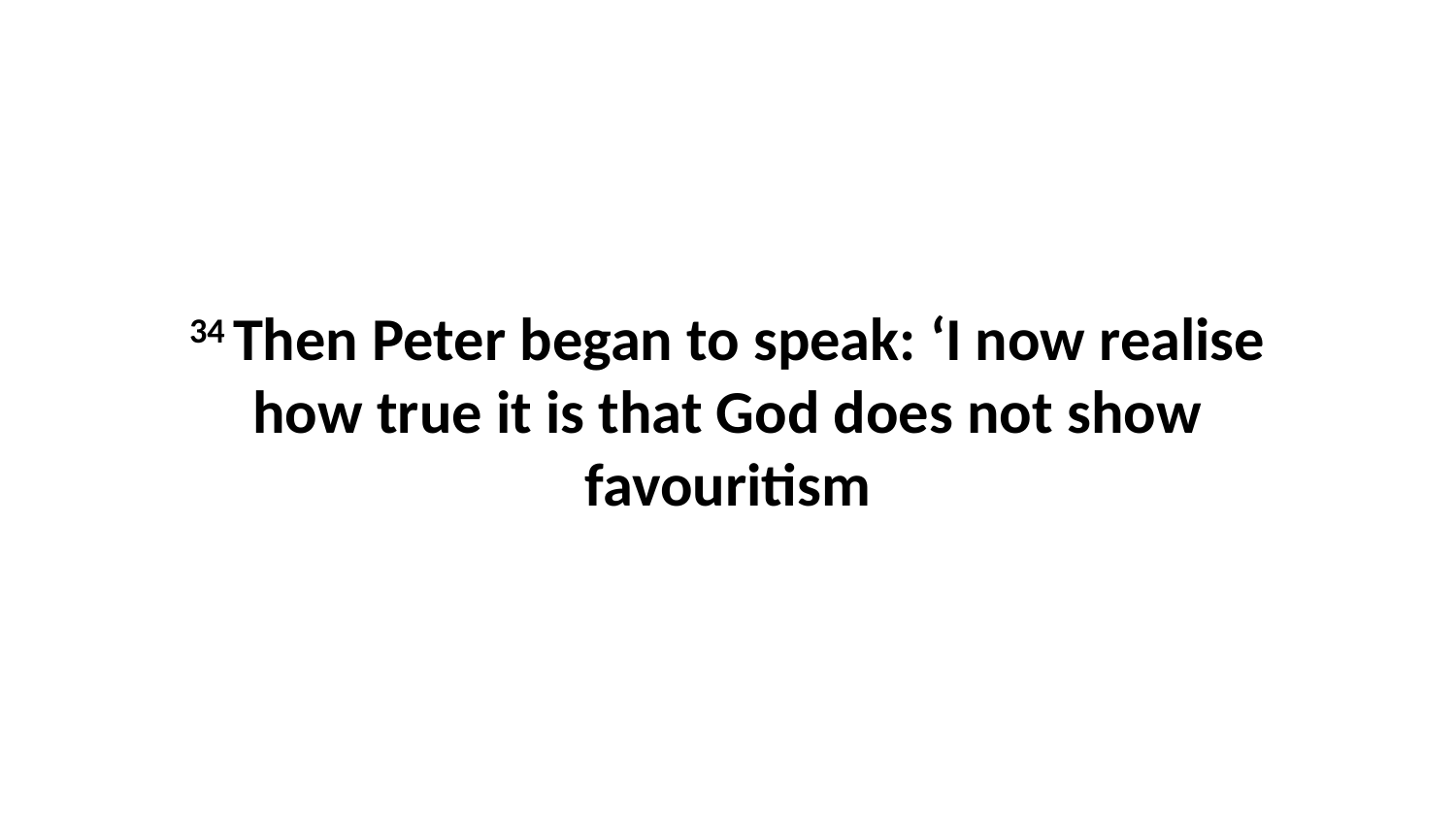

34 Then Peter began to speak: ‘I now realise how true it is that God does not show favouritism